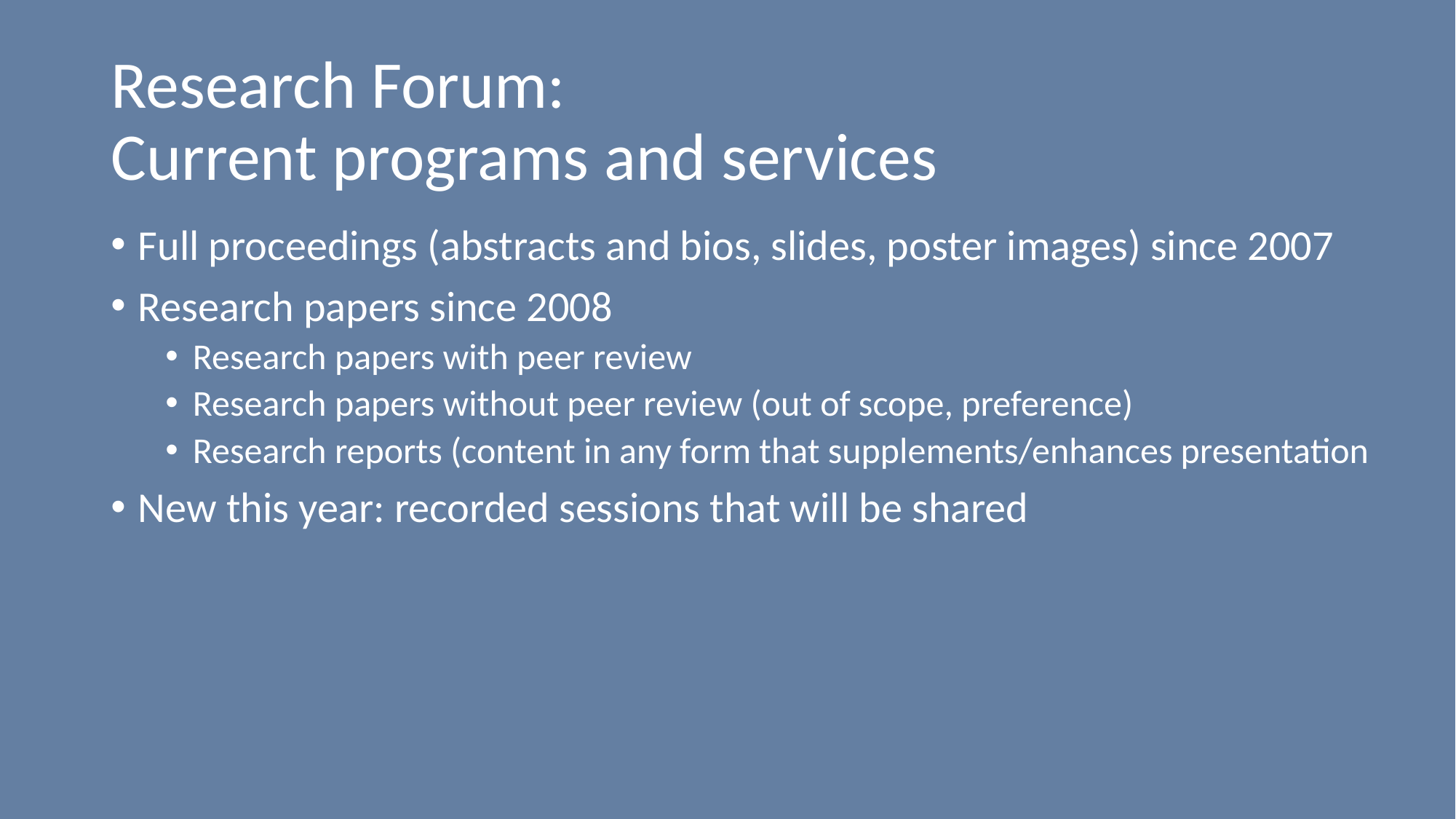

# Research Forum: Current programs and services
Full proceedings (abstracts and bios, slides, poster images) since 2007
Research papers since 2008
Research papers with peer review
Research papers without peer review (out of scope, preference)
Research reports (content in any form that supplements/enhances presentation
New this year: recorded sessions that will be shared